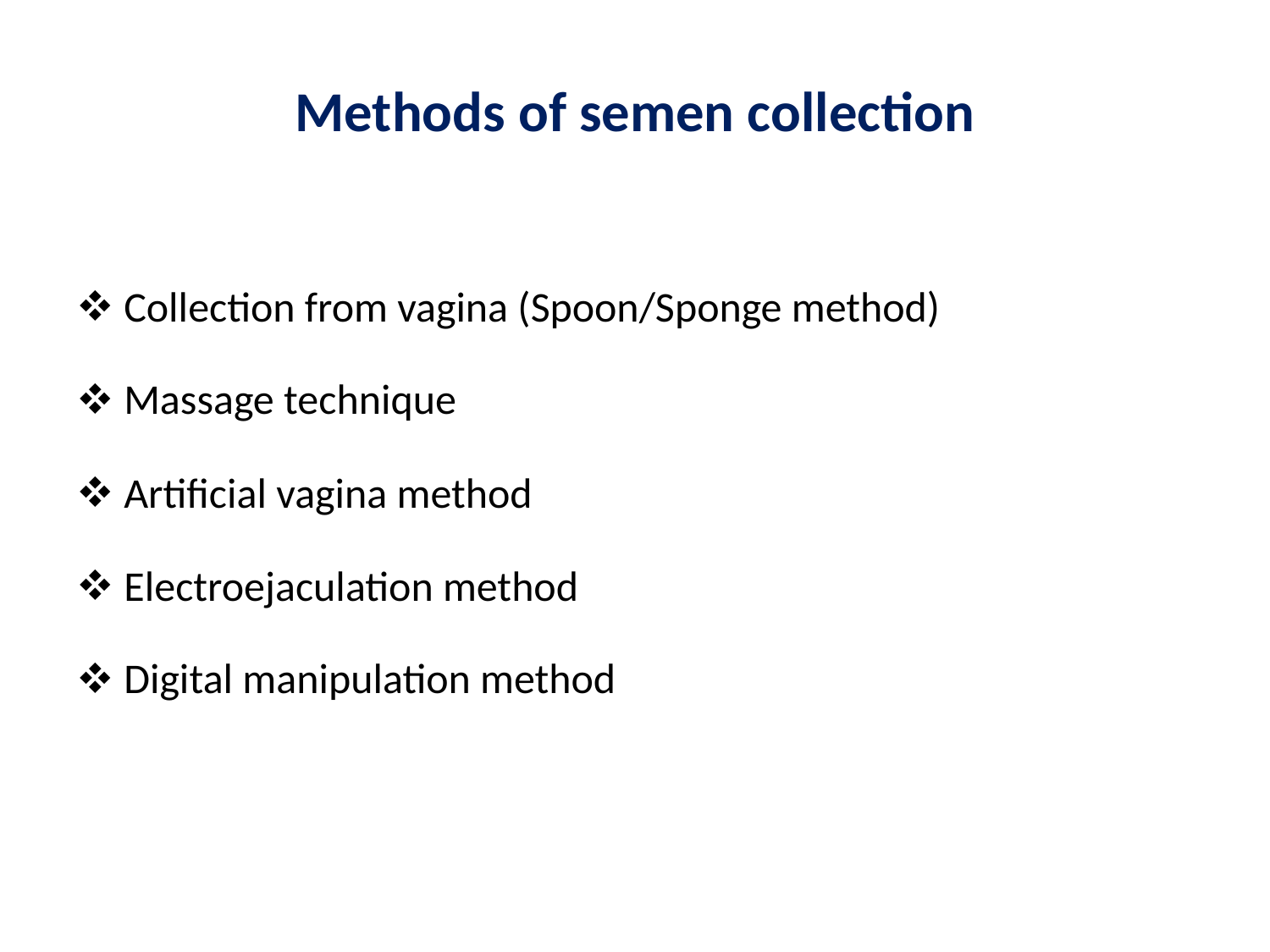

# Methods of semen collection

Collection from vagina (Spoon/Sponge method)
Massage technique
Artificial vagina method
Electroejaculation method
Digital manipulation method